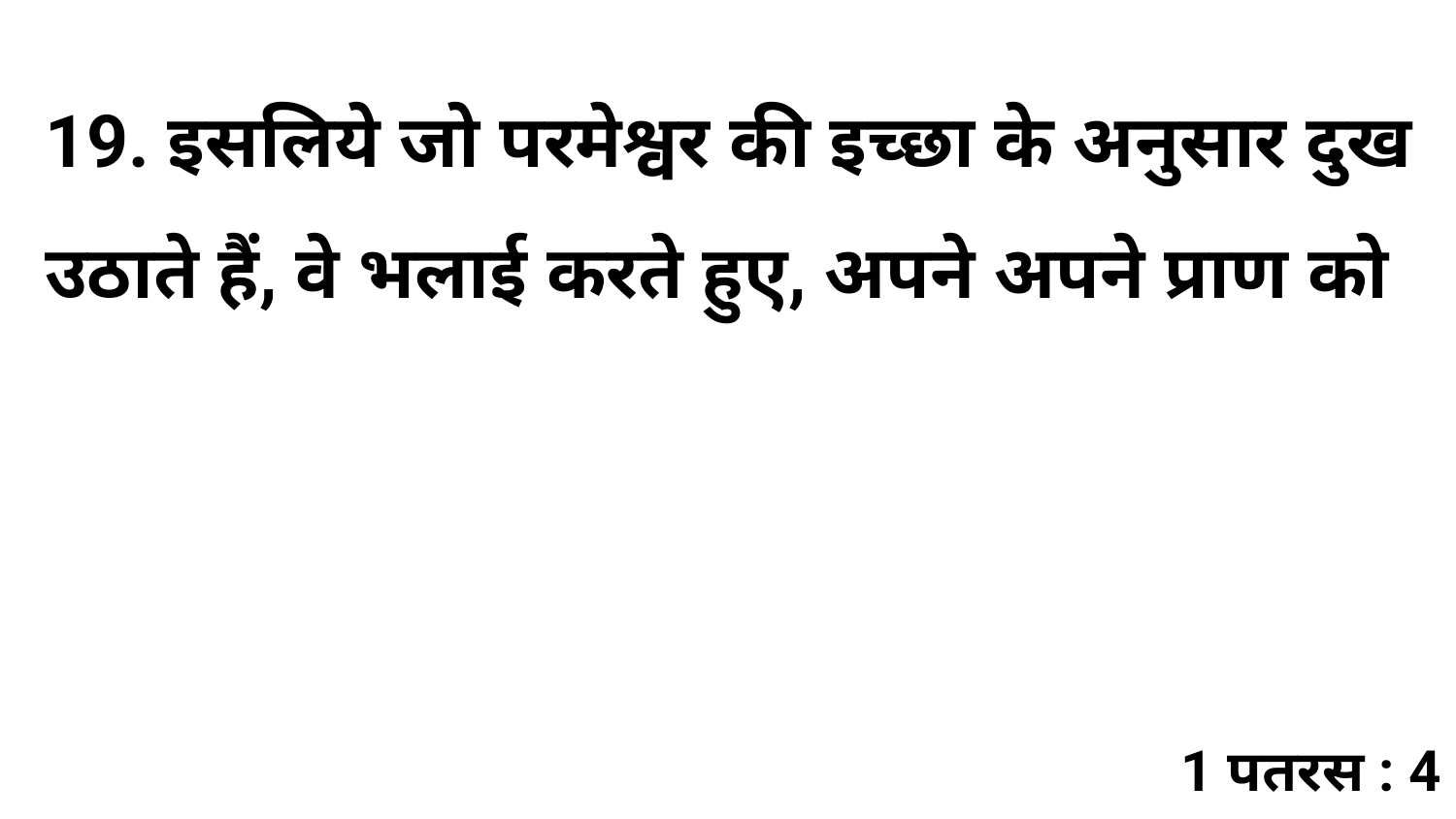

19. इसलिये जो परमेश्वर की इच्छा के अनुसार दुख उठाते हैं, वे भलाई करते हुए, अपने अपने प्राण को
1 पतरस : 4